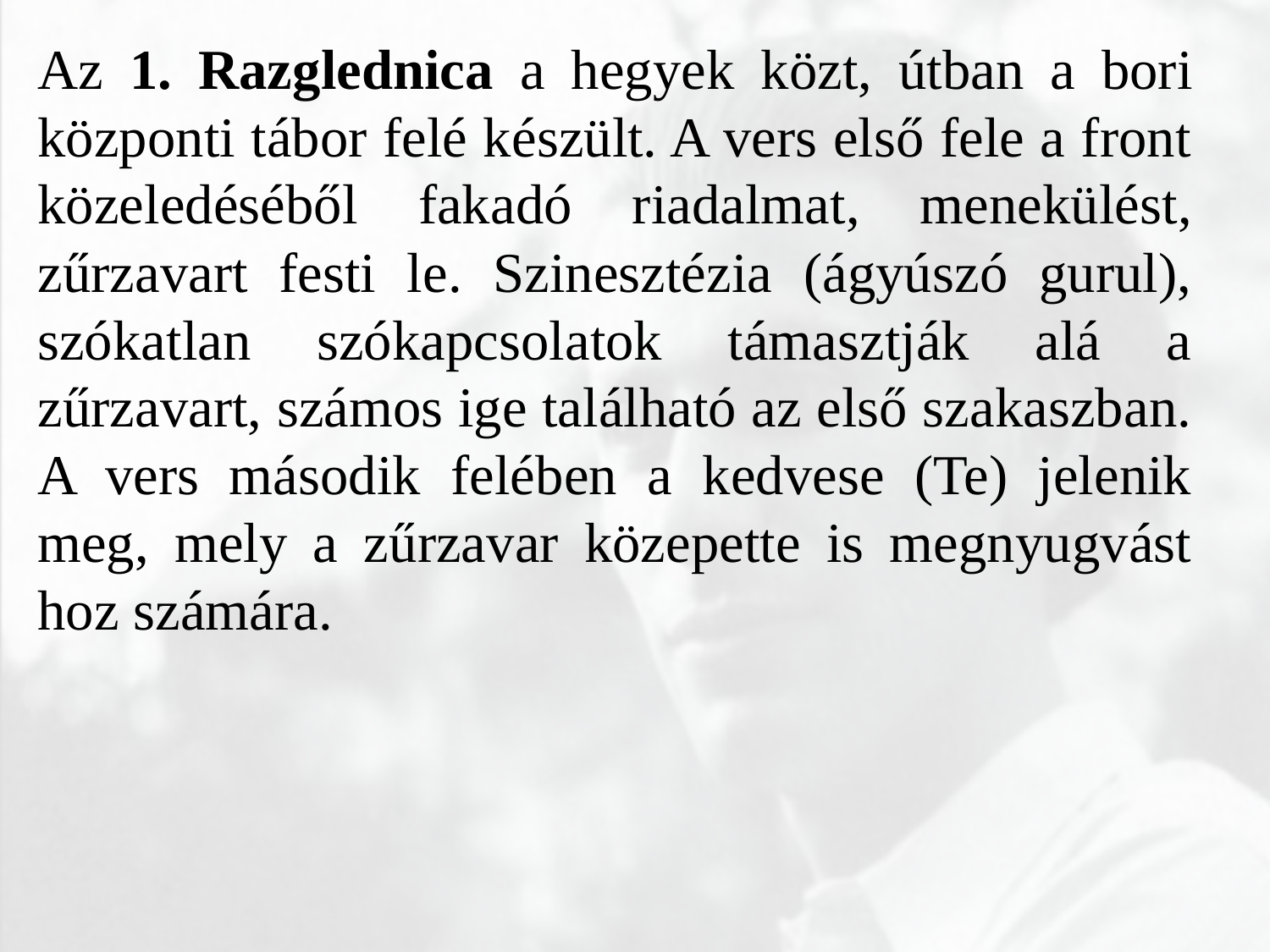

Az 1. Razglednica a hegyek közt, útban a bori központi tábor felé készült. A vers első fele a front közeledéséből fakadó riadalmat, menekülést, zűrzavart festi le. Szinesztézia (ágyúszó gurul), szókatlan szókapcsolatok támasztják alá a zűrzavart, számos ige található az első szakaszban. A vers második felében a kedvese (Te) jelenik meg, mely a zűrzavar közepette is megnyugvást hoz számára.